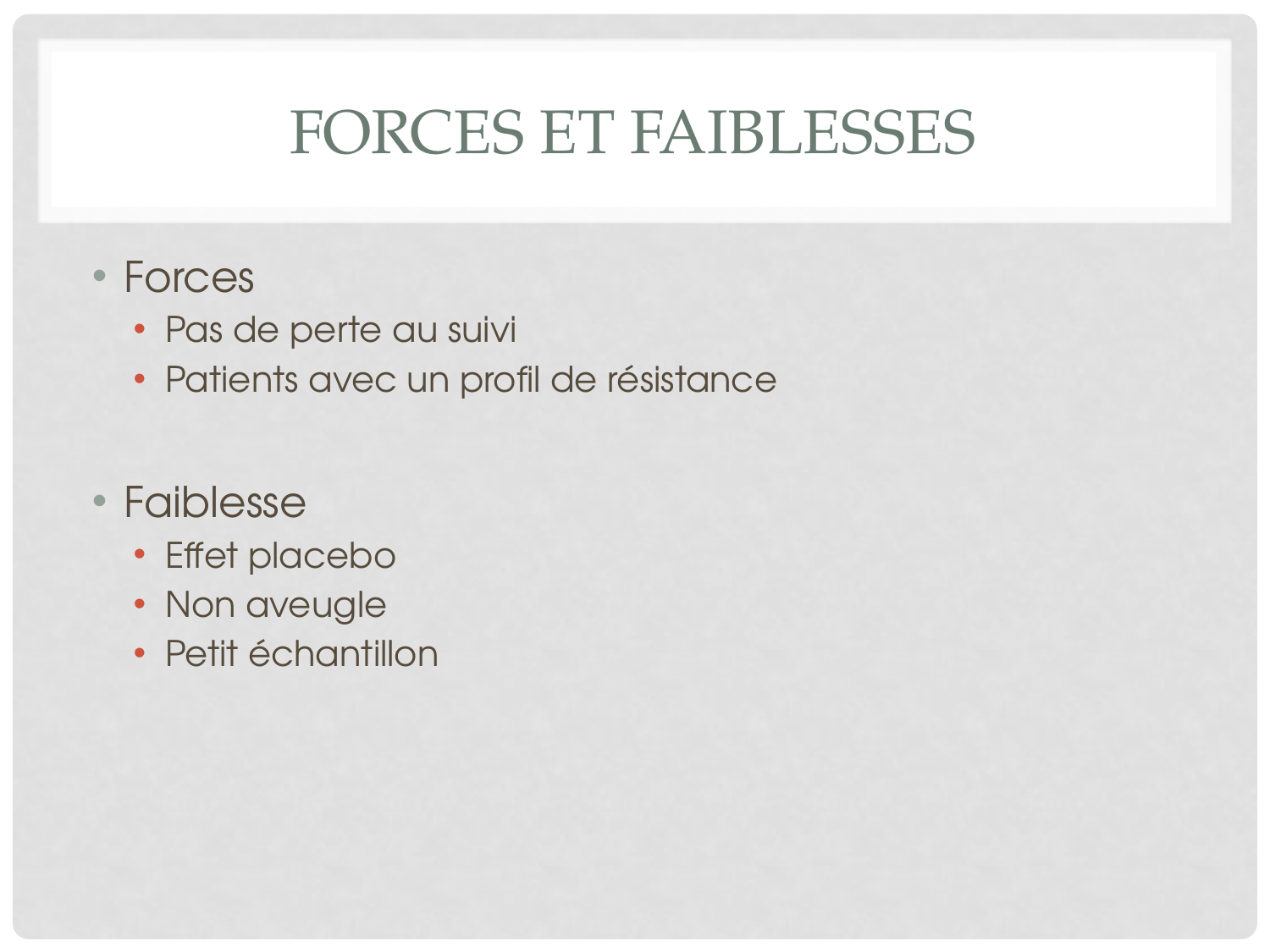

# Forces et faiblesses
Forces
Pas de perte au suivi
Patients avec un profil de résistance

Faiblesse
Effet placebo
Non aveugle
Petit échantillon